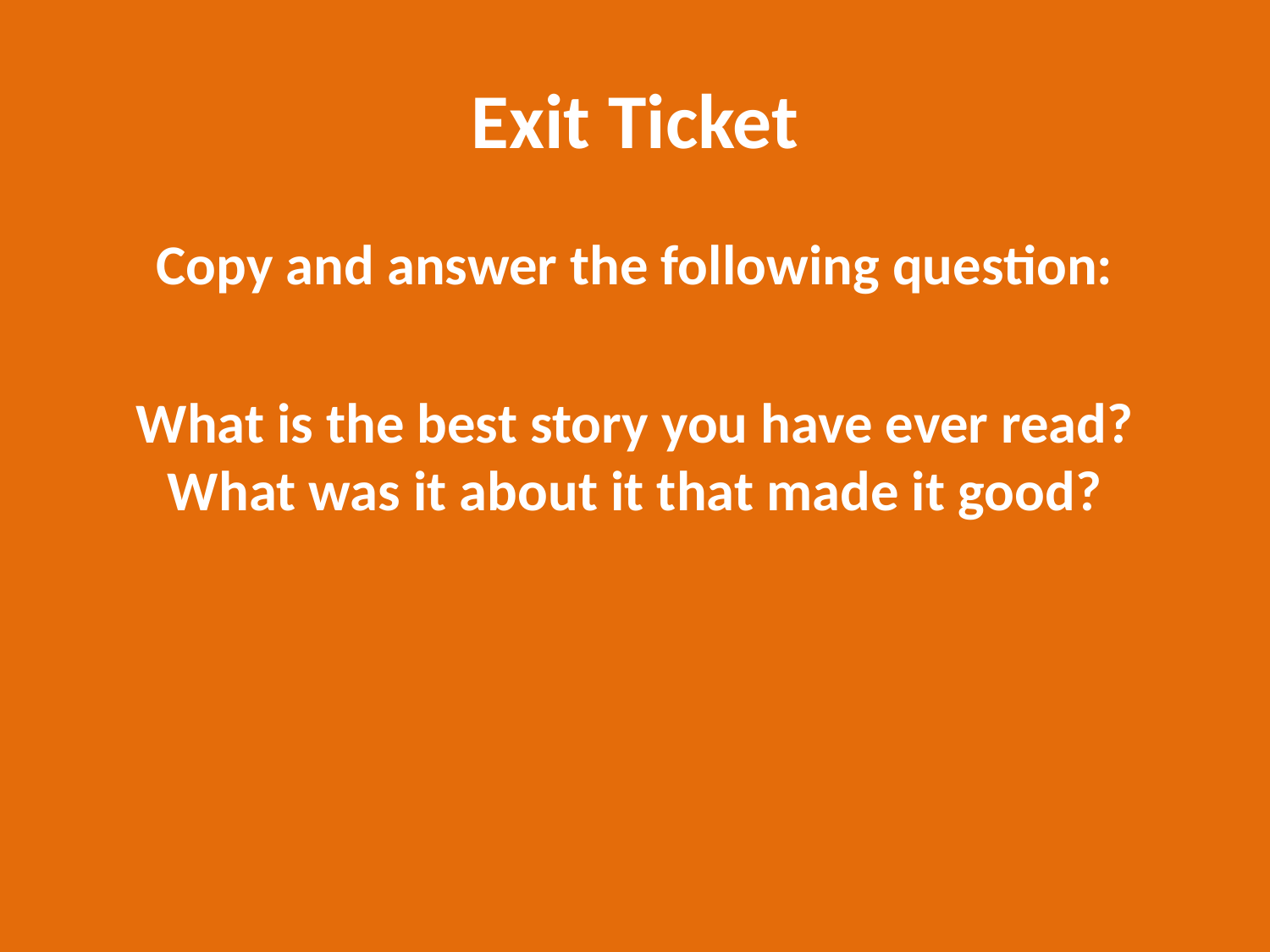

# Exit Ticket
Copy and answer the following question:

What is the best story you have ever read? What was it about it that made it good?